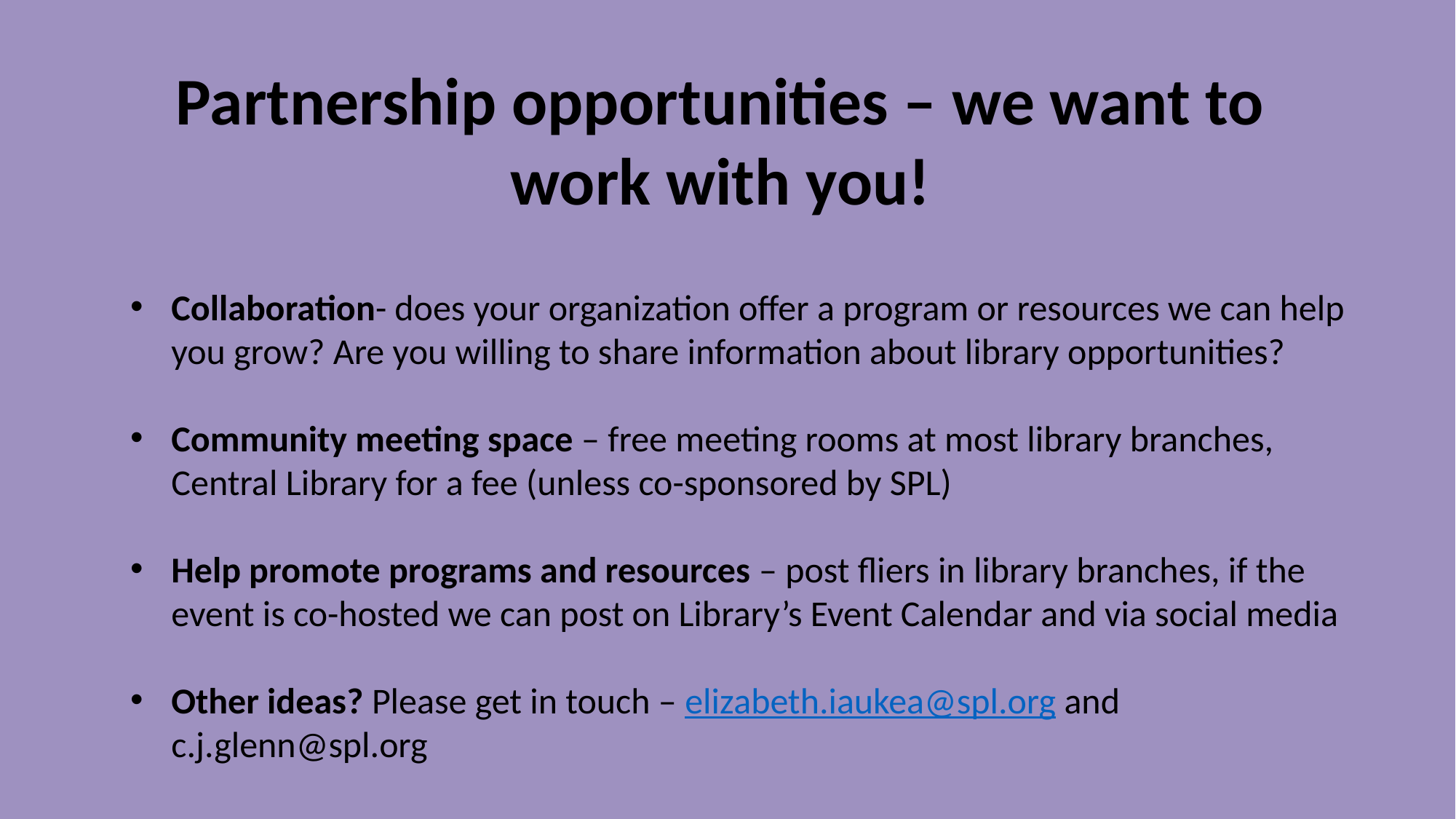

Partnership opportunities – we want to work with you!
Collaboration- does your organization offer a program or resources we can help you grow? Are you willing to share information about library opportunities?

Community meeting space – free meeting rooms at most library branches, Central Library for a fee (unless co-sponsored by SPL)

Help promote programs and resources – post fliers in library branches, if the event is co-hosted we can post on Library’s Event Calendar and via social media

Other ideas? Please get in touch – elizabeth.iaukea@spl.org and c.j.glenn@spl.org